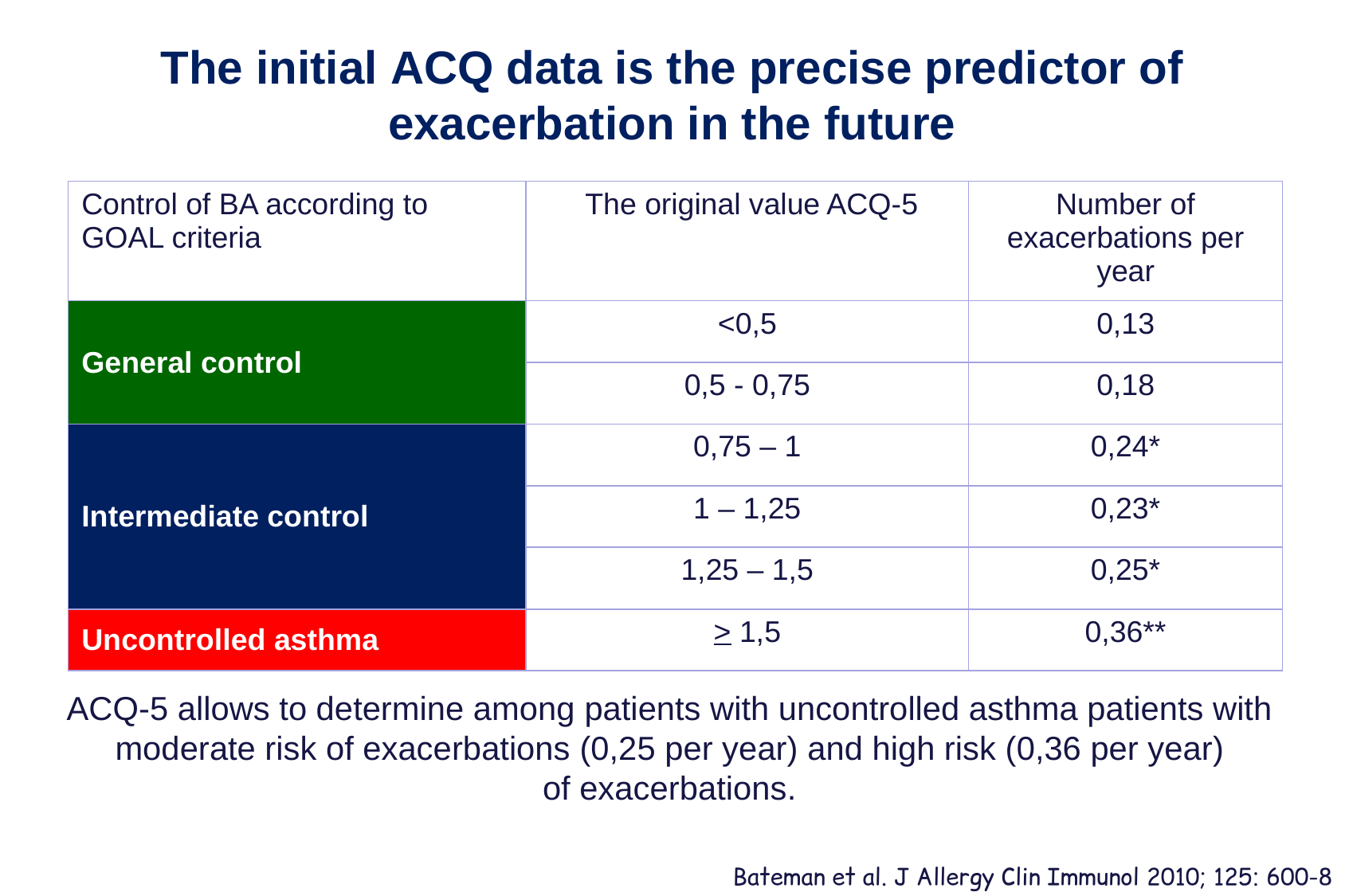

# The initial ACQ data is the precise predictor of exacerbation in the future
| Control of BA according to GOAL criteria | The original value ACQ-5 | Number of exacerbations per year |
| --- | --- | --- |
| General control | <0,5 | 0,13 |
|  | 0,5 - 0,75 | 0,18 |
| Intermediate control | 0,75 – 1 | 0,24\* |
|  | 1 – 1,25 | 0,23\* |
|  | 1,25 – 1,5 | 0,25\* |
| Uncontrolled asthma | > 1,5 | 0,36\*\* |
* - p<0,05 vs ACQ-5 <0,5
** - p<0,001 vs ACQ-5 <0,5
ACQ-5 allows to determine among patients with uncontrolled asthma patients with moderate risk of exacerbations (0,25 per year) and high risk (0,36 per year)
of exacerbations.
Bateman et al. J Allergy Clin Immunol 2010; 125: 600-8